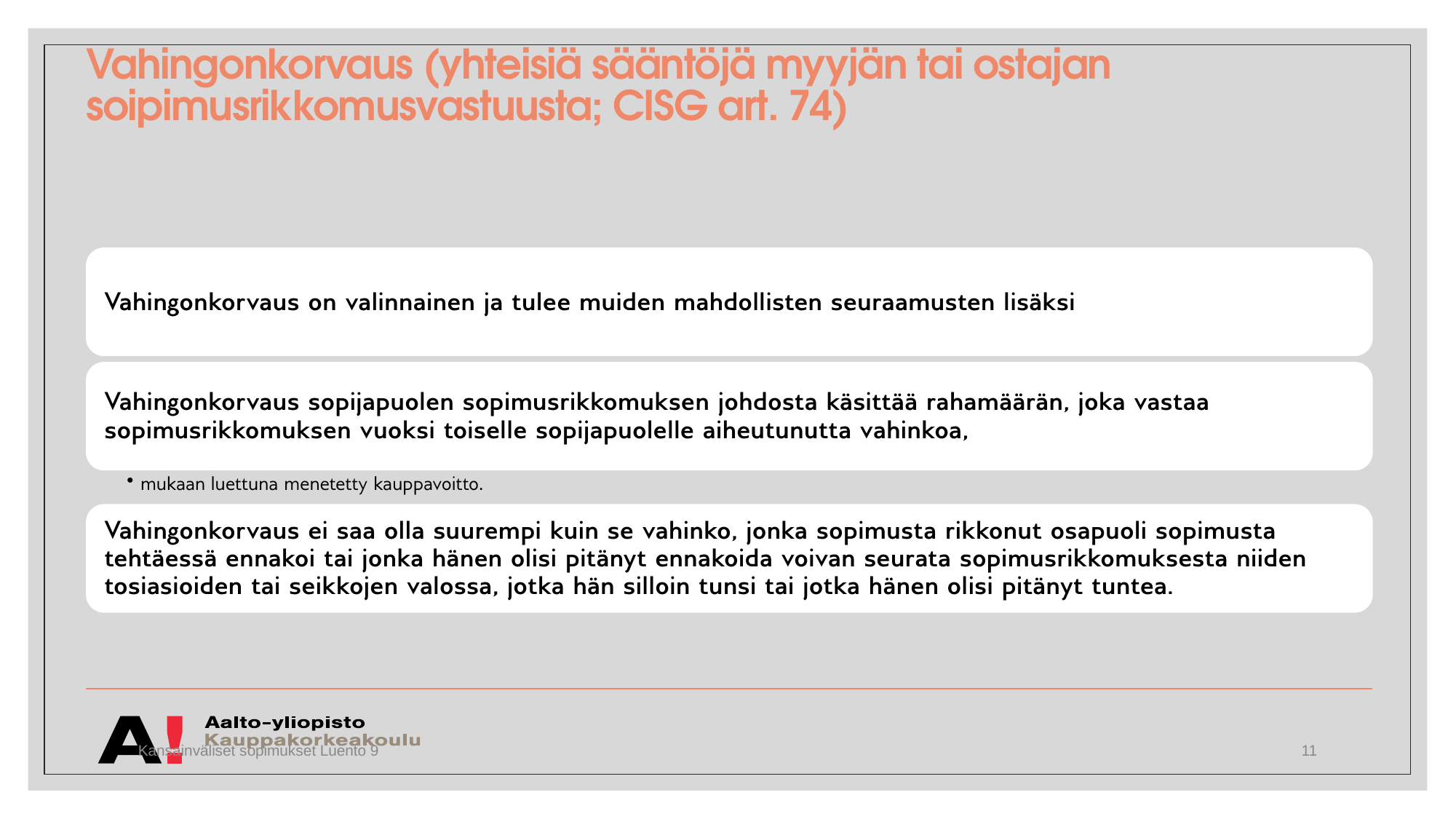

# Vahingonkorvaus (yhteisiä sääntöjä myyjän tai ostajan soipimusrikkomusvastuusta; CISG art. 74)
Vahingonkorvaus on valinnainen ja tulee muiden mahdollisten seuraamusten lisäksi
Vahingonkorvaus sopijapuolen sopimusrikkomuksen johdosta käsittää rahamäärän, joka vastaa sopimusrikkomuksen vuoksi toiselle sopijapuolelle aiheutunutta vahinkoa,
mukaan luettuna menetetty kauppavoitto.
Vahingonkorvaus ei saa olla suurempi kuin se vahinko, jonka sopimusta rikkonut osapuoli sopimusta tehtäessä ennakoi tai jonka hänen olisi pitänyt ennakoida voivan seurata sopimusrikkomuksesta niiden tosiasioiden tai seikkojen valossa, jotka hän silloin tunsi tai jotka hänen olisi pitänyt tuntea.
Kansainväliset sopimukset Luento 9
11